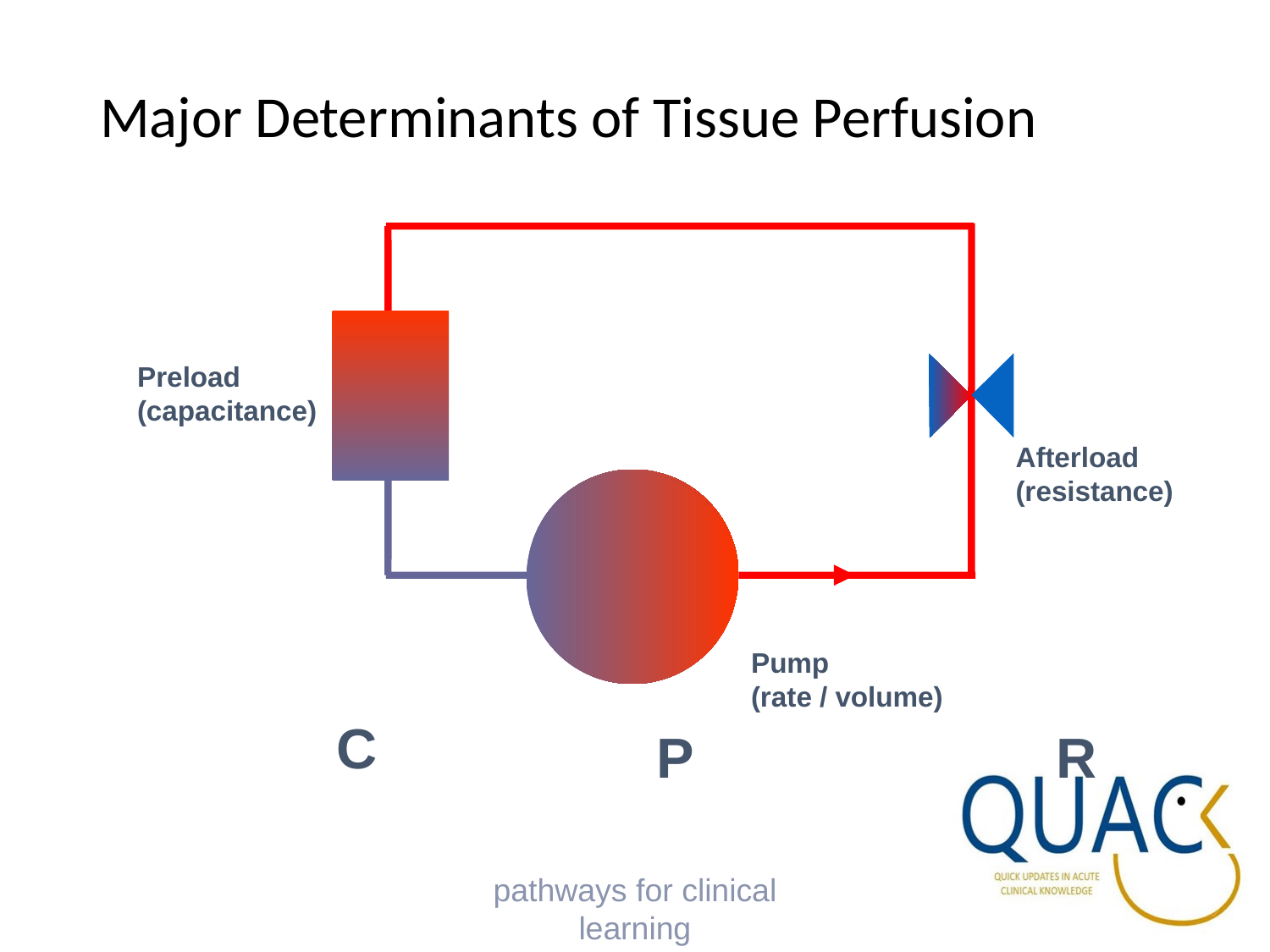

# Major Determinants of Tissue Perfusion

Preload
(capacitance)
Afterload
(resistance)

Pump
(rate / volume)
C
P
R
pathways for clinical learning